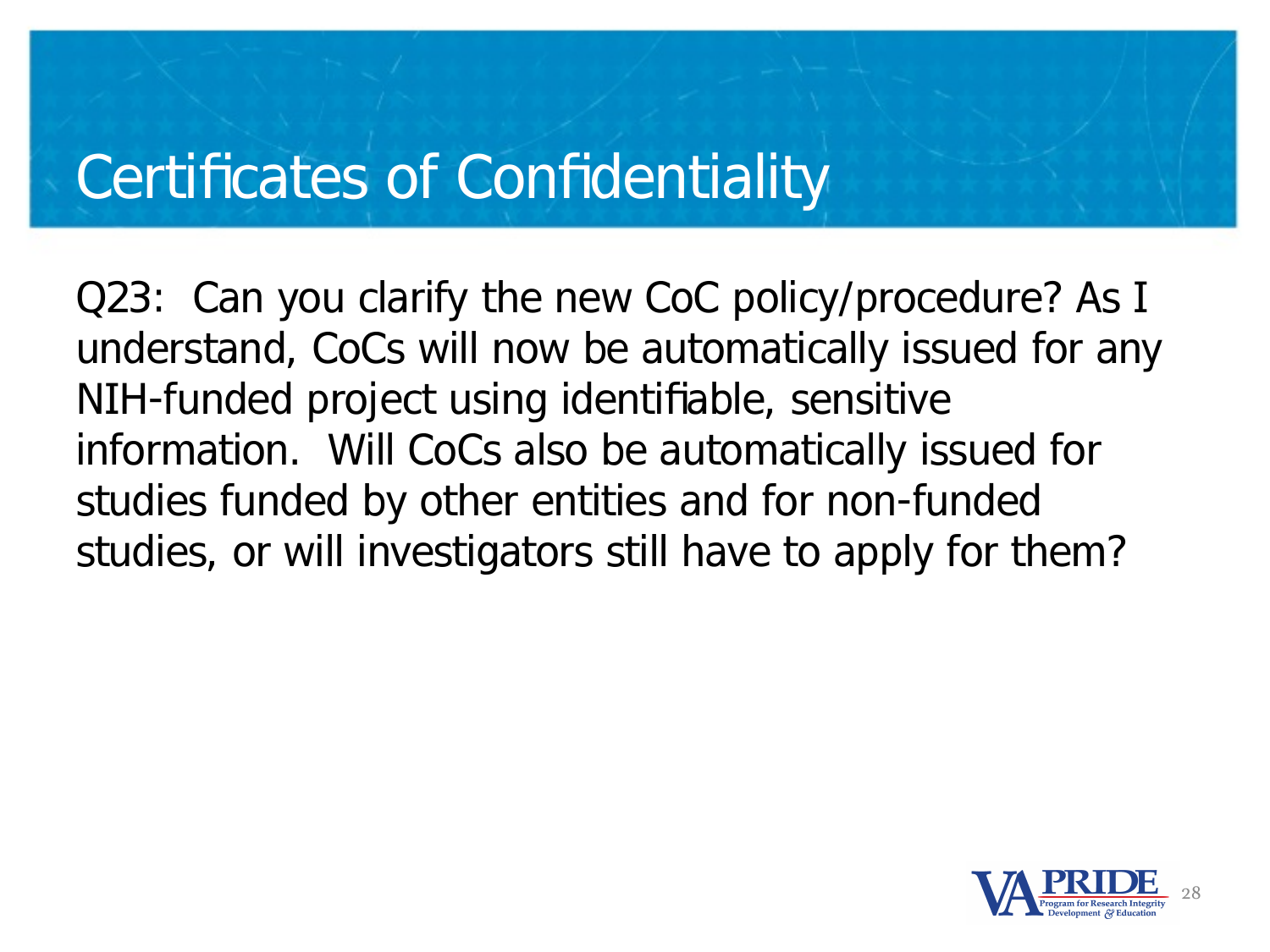

# Certificates of Confidentiality
Q23:  Can you clarify the new CoC policy/procedure? As I understand, CoCs will now be automatically issued for any NIH-funded project using identifiable, sensitive information.  Will CoCs also be automatically issued for studies funded by other entities and for non-funded studies, or will investigators still have to apply for them?